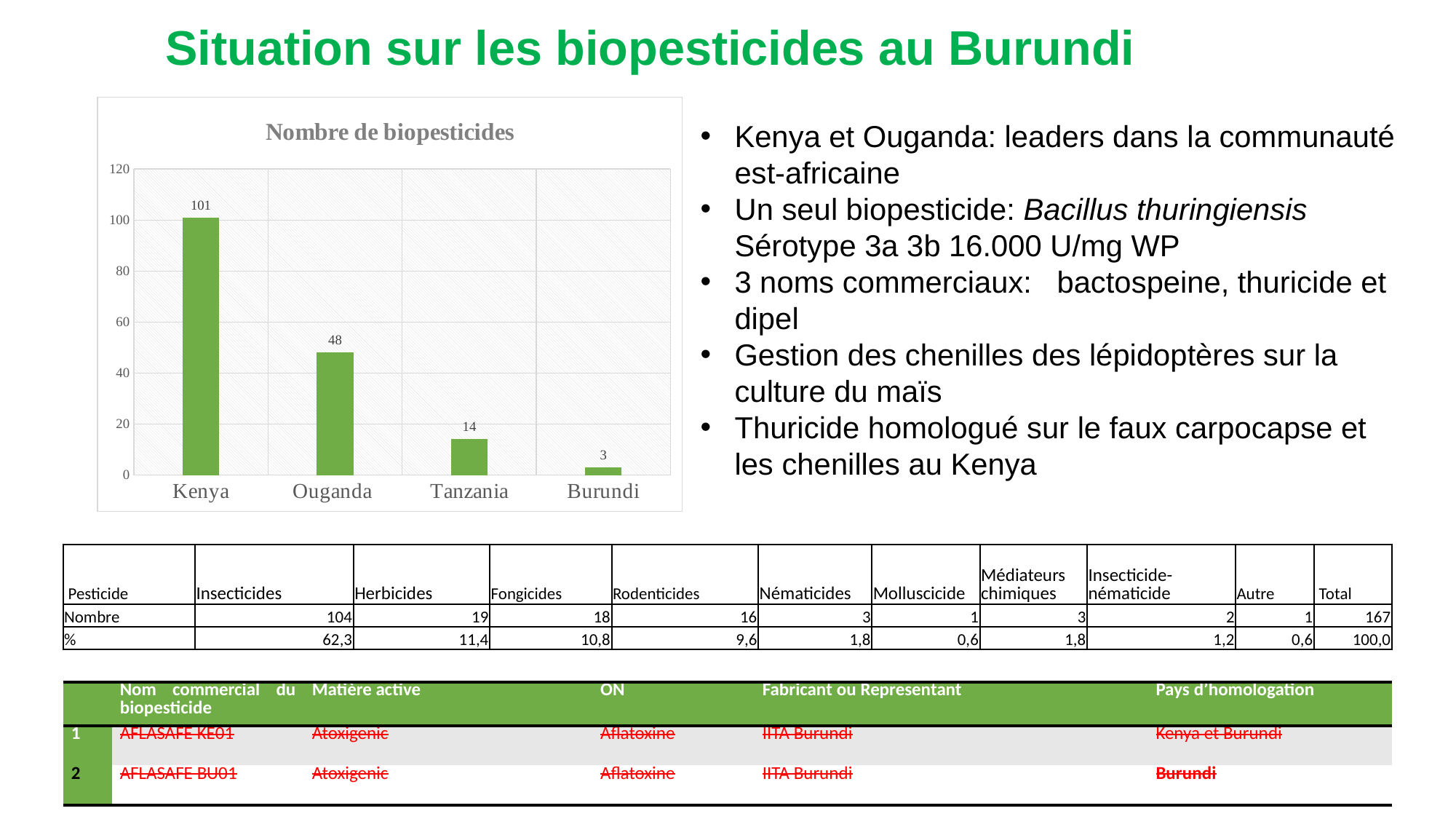

# Situation sur les biopesticides au Burundi

### Chart:

| Category | Nombre de biopesticides |
|---|---|
| Kenya | 101.0 |
| Ouganda  | 48.0 |
| Tanzania | 14.0 |
| Burundi | 3.0 |
Kenya et Ouganda: leaders dans la communauté est-africaine
Un seul biopesticide: Bacillus thuringiensis Sérotype 3a 3b 16.000 U/mg WP
3 noms commerciaux:   bactospeine, thuricide et dipel
Gestion des chenilles des lépidoptères sur la culture du maïs
Thuricide homologué sur le faux carpocapse et les chenilles au Kenya
| Pesticide | Insecticides | Herbicides | Fongicides | Rodenticides | Nématicides | Molluscicide | Médiateurs chimiques | Insecticide-nématicide | Autre | Total |
| --- | --- | --- | --- | --- | --- | --- | --- | --- | --- | --- |
| Nombre | 104 | 19 | 18 | 16 | 3 | 1 | 3 | 2 | 1 | 167 |
| % | 62,3 | 11,4 | 10,8 | 9,6 | 1,8 | 0,6 | 1,8 | 1,2 | 0,6 | 100,0 |
|  | Nom commercial du biopesticide | Matière active | ON | Fabricant ou Representant | Pays d’homologation |
| --- | --- | --- | --- | --- | --- |
| 1 | AFLASAFE KE01 | Atoxigenic | Aflatoxine | IITA Burundi | Kenya et Burundi |
| 2 | AFLASAFE BU01 | Atoxigenic | Aflatoxine | IITA Burundi | Burundi |